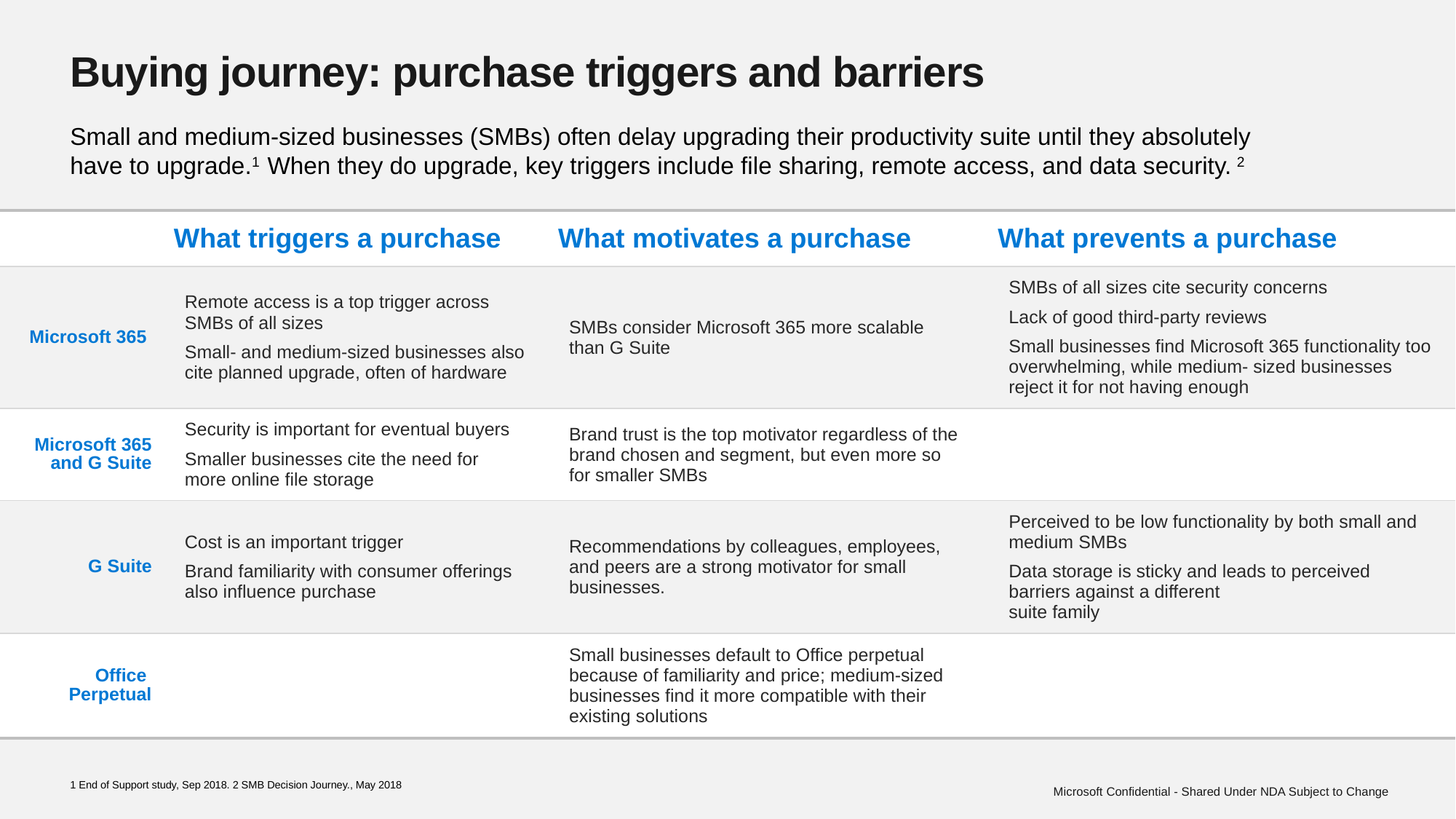

# Buying journey: purchase triggers and barriers
Small and medium-sized businesses (SMBs) often delay upgrading their productivity suite until they absolutely have to upgrade.1  When they do upgrade, key triggers include file sharing, remote access, and data security. 2
|  | What triggers a purchase | What motivates a purchase | What prevents a purchase |
| --- | --- | --- | --- |
| Microsoft 365 | Remote access is a top trigger across SMBs of all sizes Small- and medium-sized businesses also cite planned upgrade, often of hardware | SMBs consider Microsoft 365 more scalable than G Suite | SMBs of all sizes cite security concerns Lack of good third-party reviews Small businesses find Microsoft 365 functionality too overwhelming, while medium- sized businesses reject it for not having enough |
| Microsoft 365 and G Suite | Security is important for eventual buyers Smaller businesses cite the need for more online file storage | Brand trust is the top motivator regardless of the brand chosen and segment, but even more so for smaller SMBs |  |
| G Suite | Cost is an important trigger Brand familiarity with consumer offerings also influence purchase | Recommendations by colleagues, employees, and peers are a strong motivator for small businesses. | Perceived to be low functionality by both small and medium SMBs Data storage is sticky and leads to perceived barriers against a different suite family |
| Office Perpetual |  | Small businesses default to Office perpetual because of familiarity and price; medium-sized businesses find it more compatible with their existing solutions |  |
1 End of Support study, Sep 2018. 2 SMB Decision Journey., May 2018
Microsoft Confidential - Shared Under NDA Subject to Change